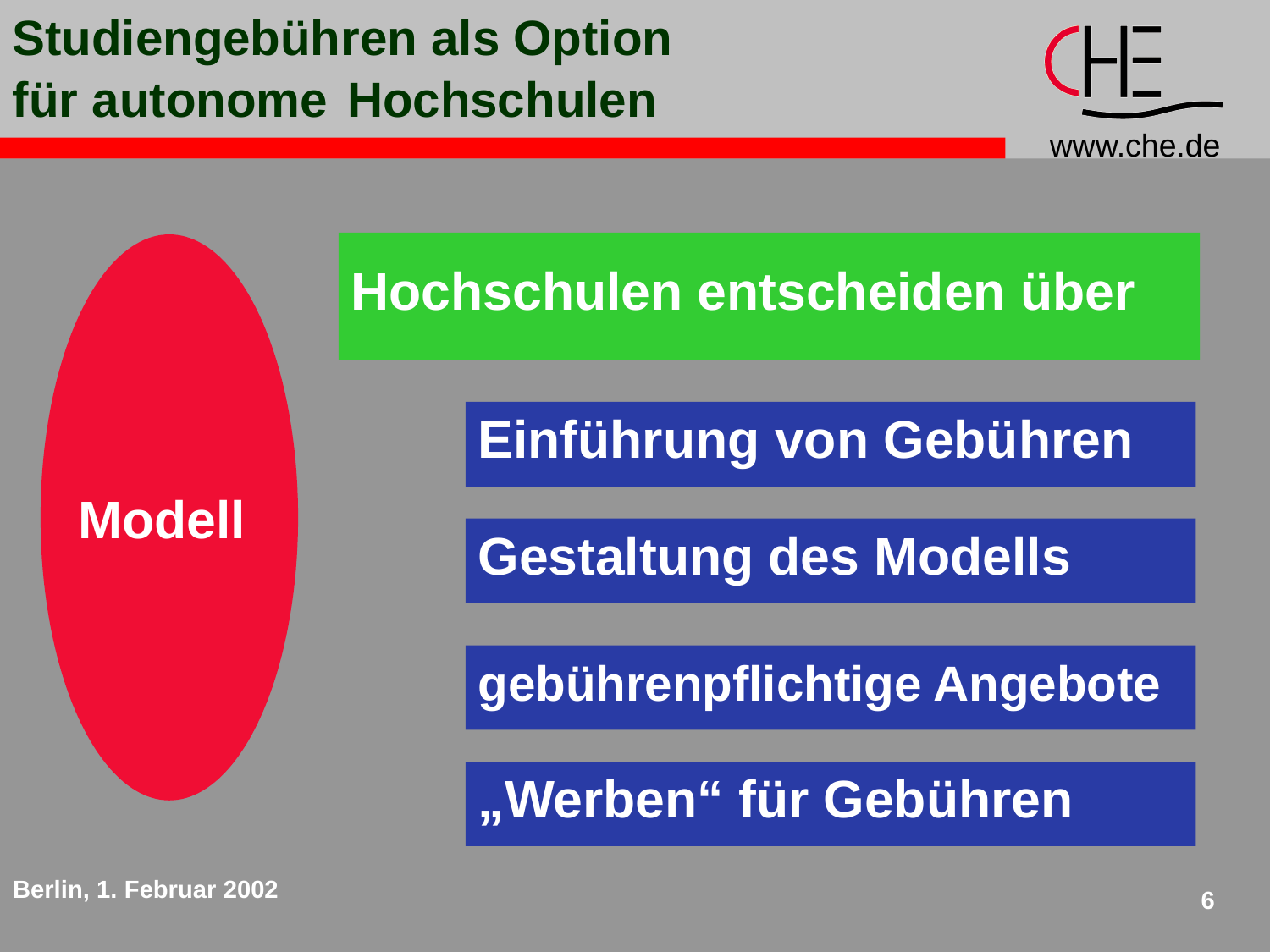

Studiengebühren als Option
für autonome Hochschulen

Hochschulen entscheiden über
Modell
Einführung von Gebühren
Gestaltung des Modells
gebührenpflichtige Angebote
„Werben“ für Gebühren
Berlin, 1. Februar 2002
6